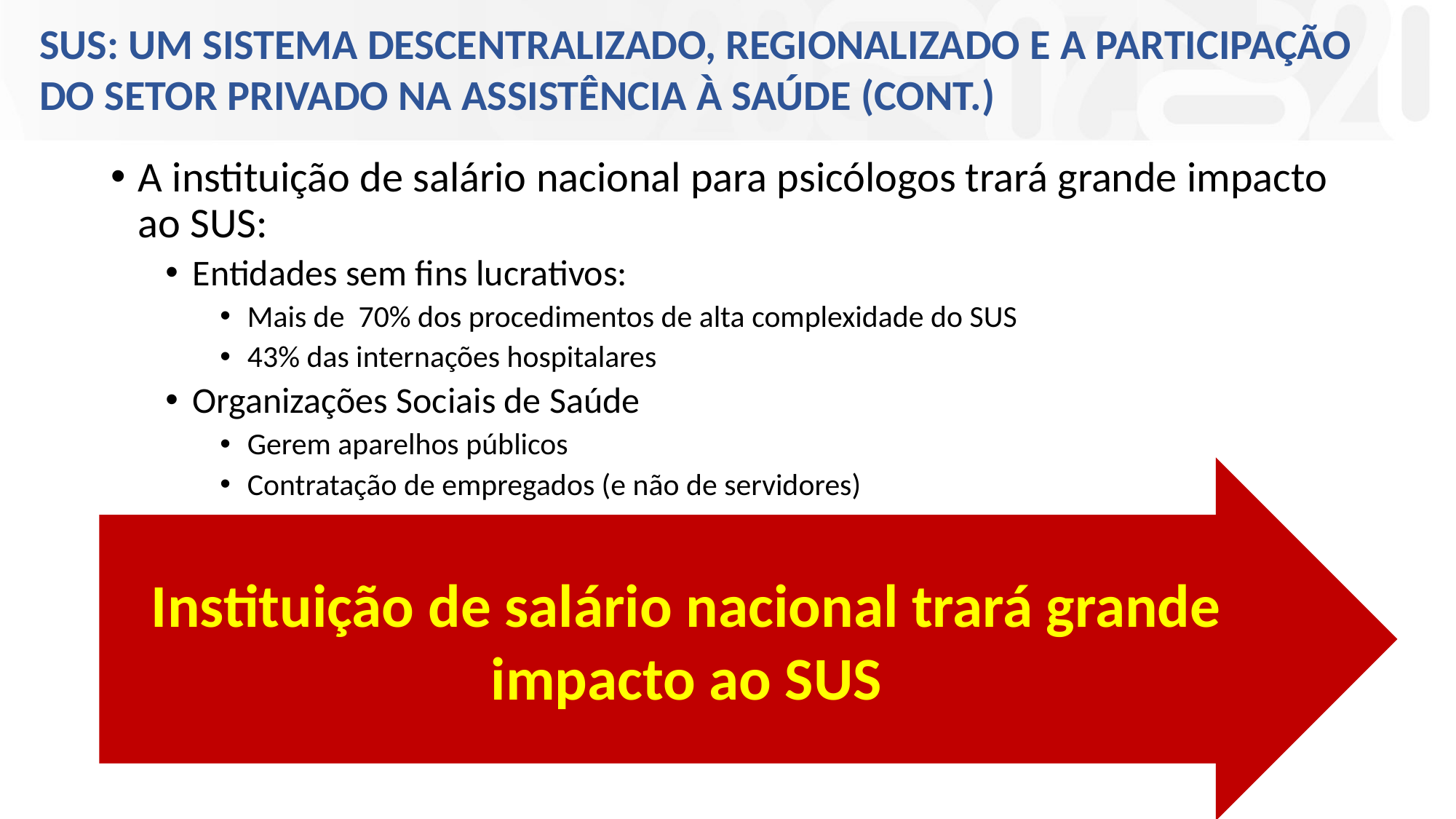

SUS: um sistema descentralizado, regionalizado e a participação do setor privado na assistência à saúde (cont.)
A instituição de salário nacional para psicólogos trará grande impacto ao SUS:
Entidades sem fins lucrativos:
Mais de  70% dos procedimentos de alta complexidade do SUS
43% das internações hospitalares
Organizações Sociais de Saúde
Gerem aparelhos públicos
Contratação de empregados (e não de servidores)

Instituição de salário nacional trará grande impacto ao SUS